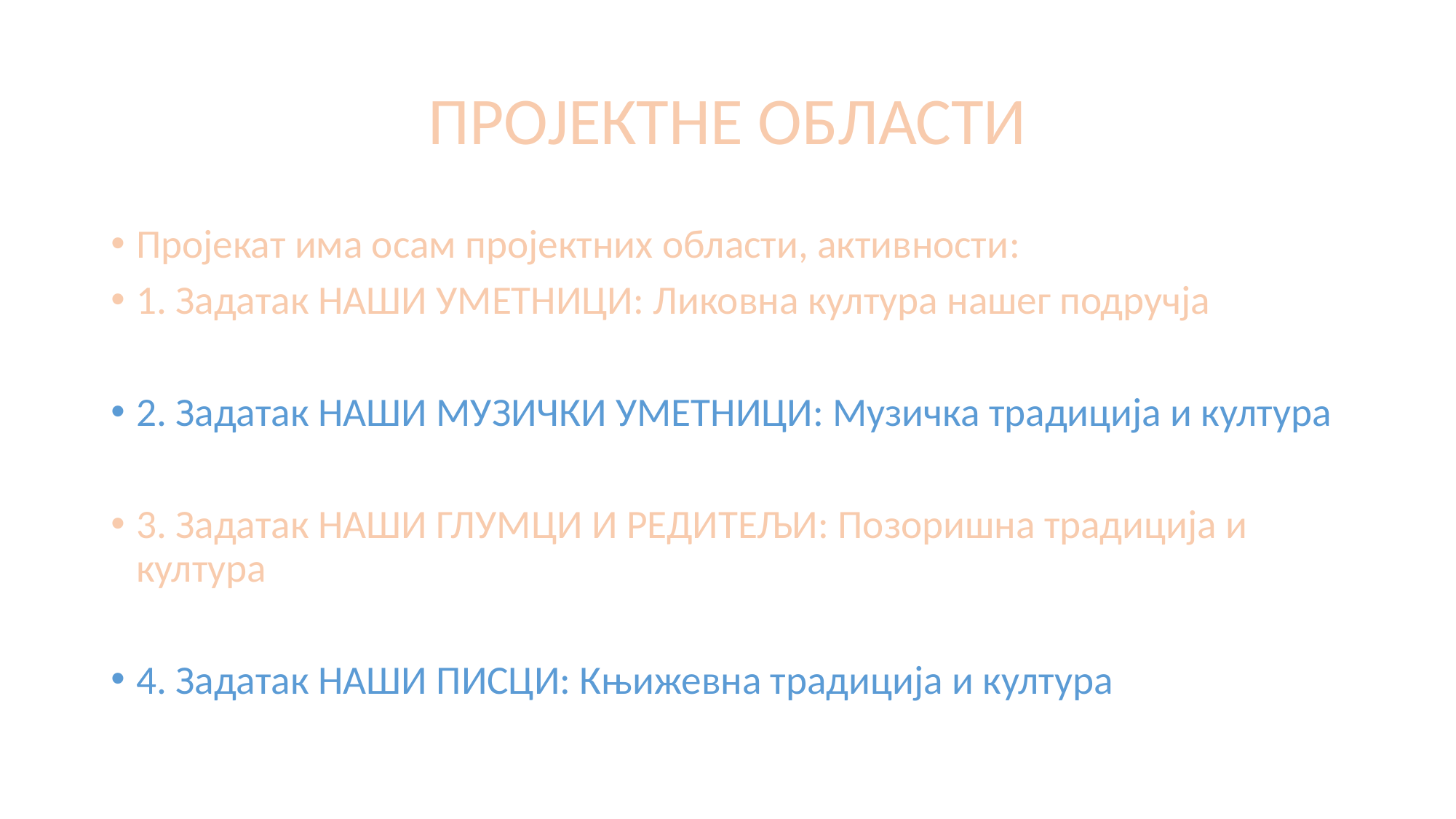

# ПРОЈЕКТНЕ ОБЛАСТИ
Пројекат има осам пројектних области, активности:
1. Задатак НАШИ УМЕТНИЦИ: Ликовна култура нашег подручја

2. Задатак НАШИ МУЗИЧКИ УМЕТНИЦИ: Музичка традиција и култура

3. Задатак НАШИ ГЛУМЦИ И РЕДИТЕЉИ: Позоришна традиција и култура

4. Задатак НАШИ ПИСЦИ: Књижевна традиција и култура